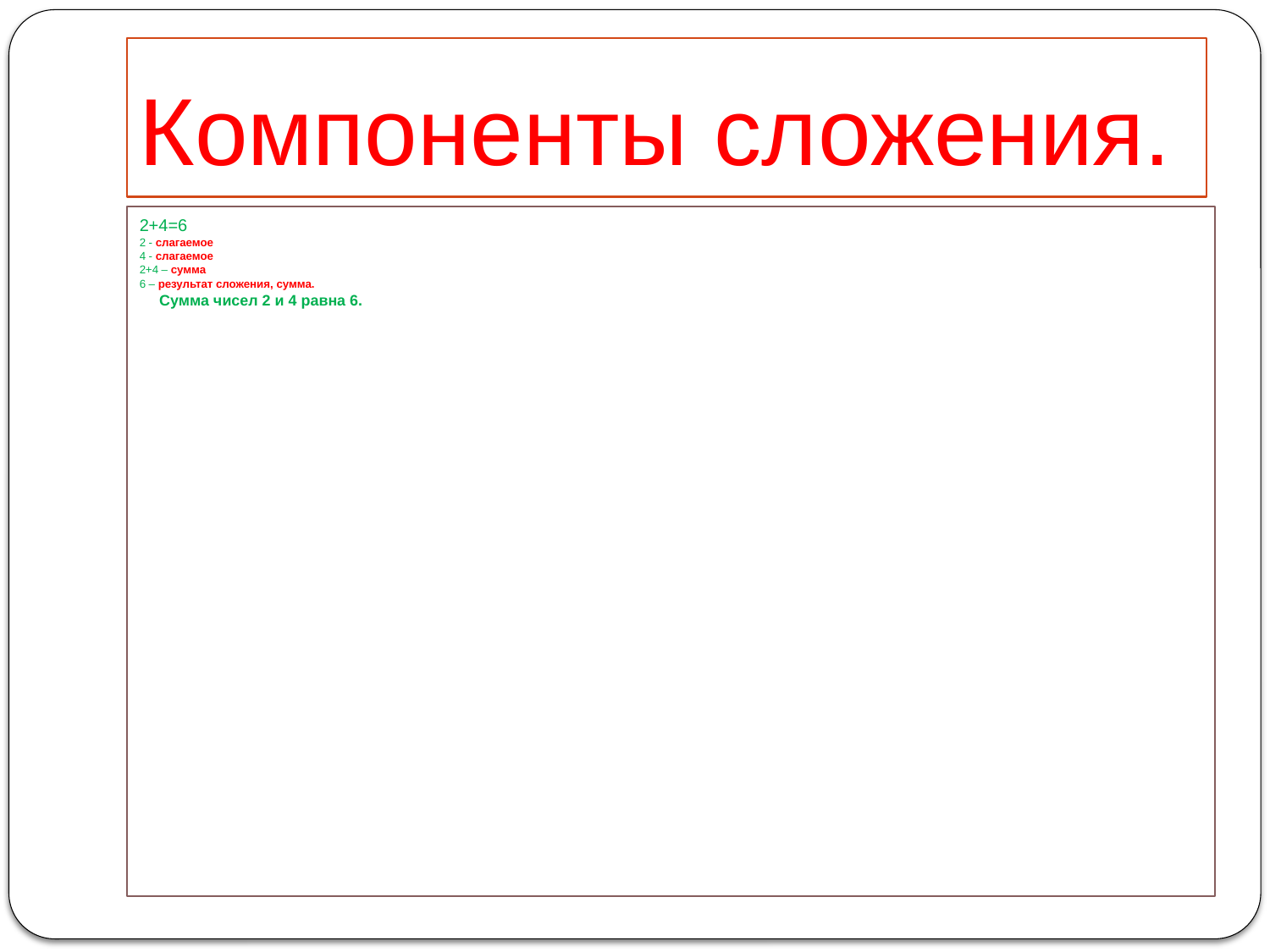

# Компоненты сложения.

2+4=6
2 - слагаемое
4 - слагаемое
2+4 – сумма
6 – результат сложения, сумма.
      Сумма чисел 2 и 4 равна 6.